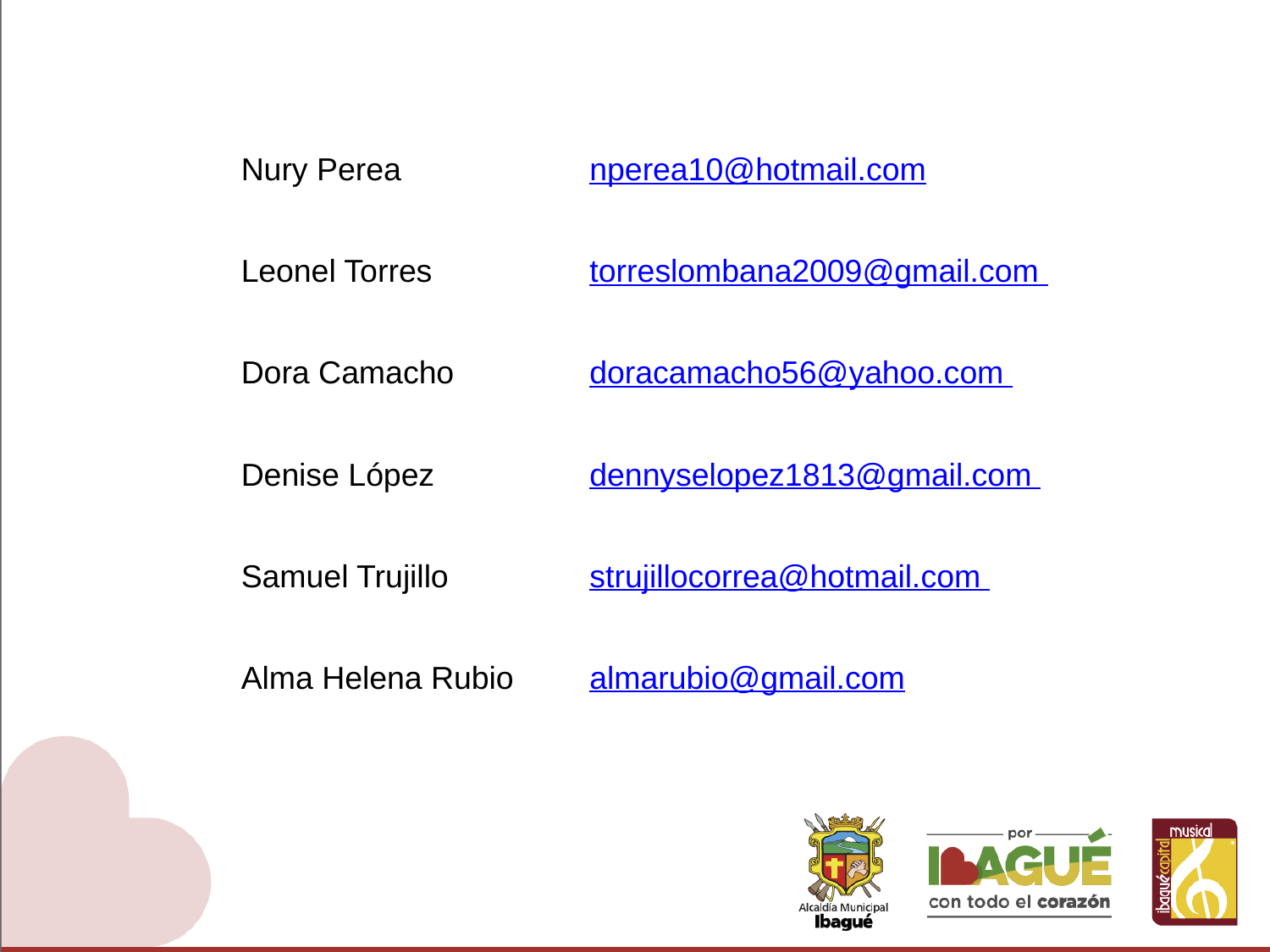

| Nury Perea | nperea10@hotmail.com |
| --- | --- |
| Leonel Torres | torreslombana2009@gmail.com |
| Dora Camacho | doracamacho56@yahoo.com |
| Denise López | dennyselopez1813@gmail.com |
| Samuel Trujillo | strujillocorrea@hotmail.com |
| Alma Helena Rubio | almarubio@gmail.com |